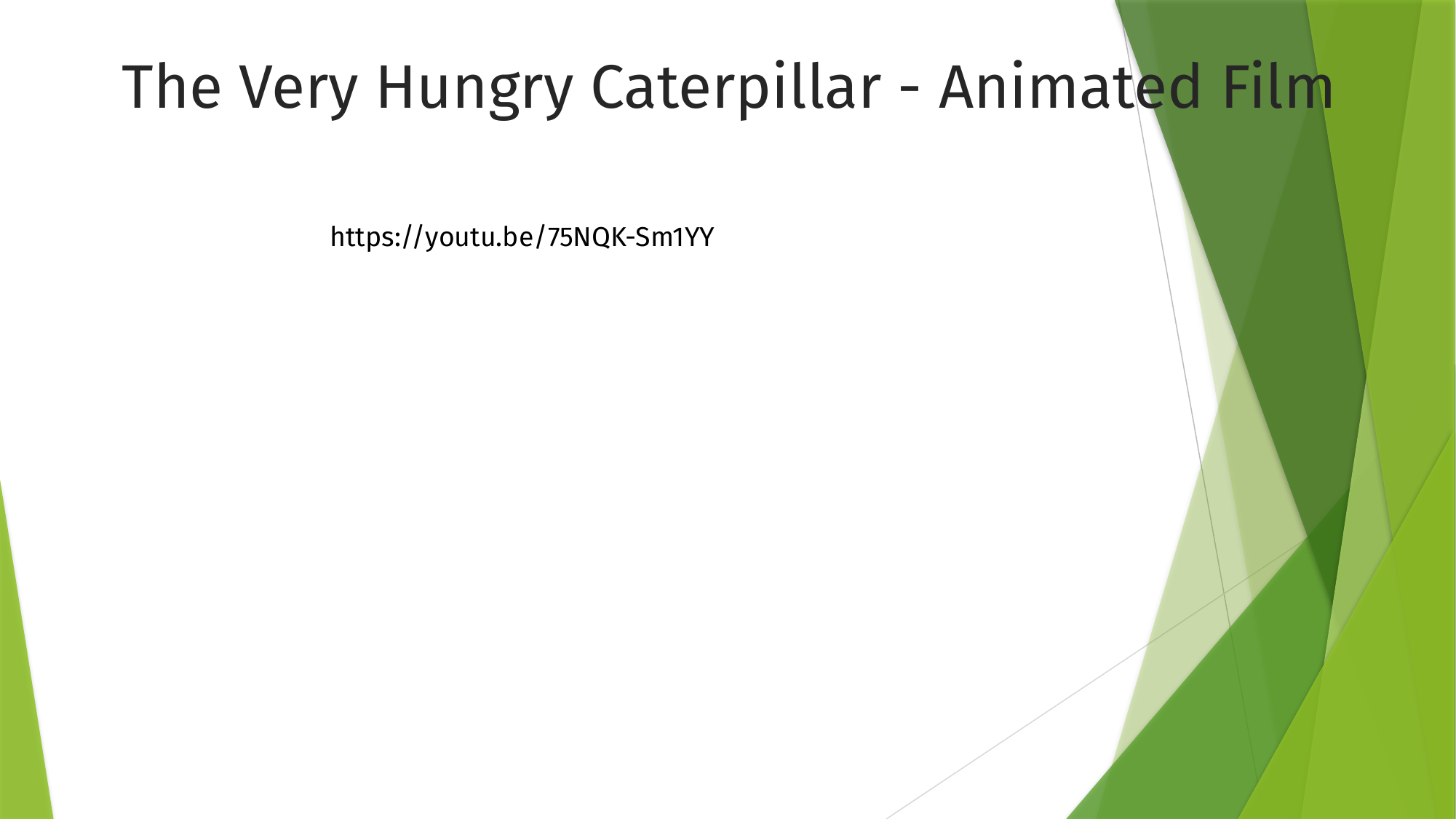

The Very Hungry Caterpillar - Animated Film
https://youtu.be/75NQK-Sm1YY